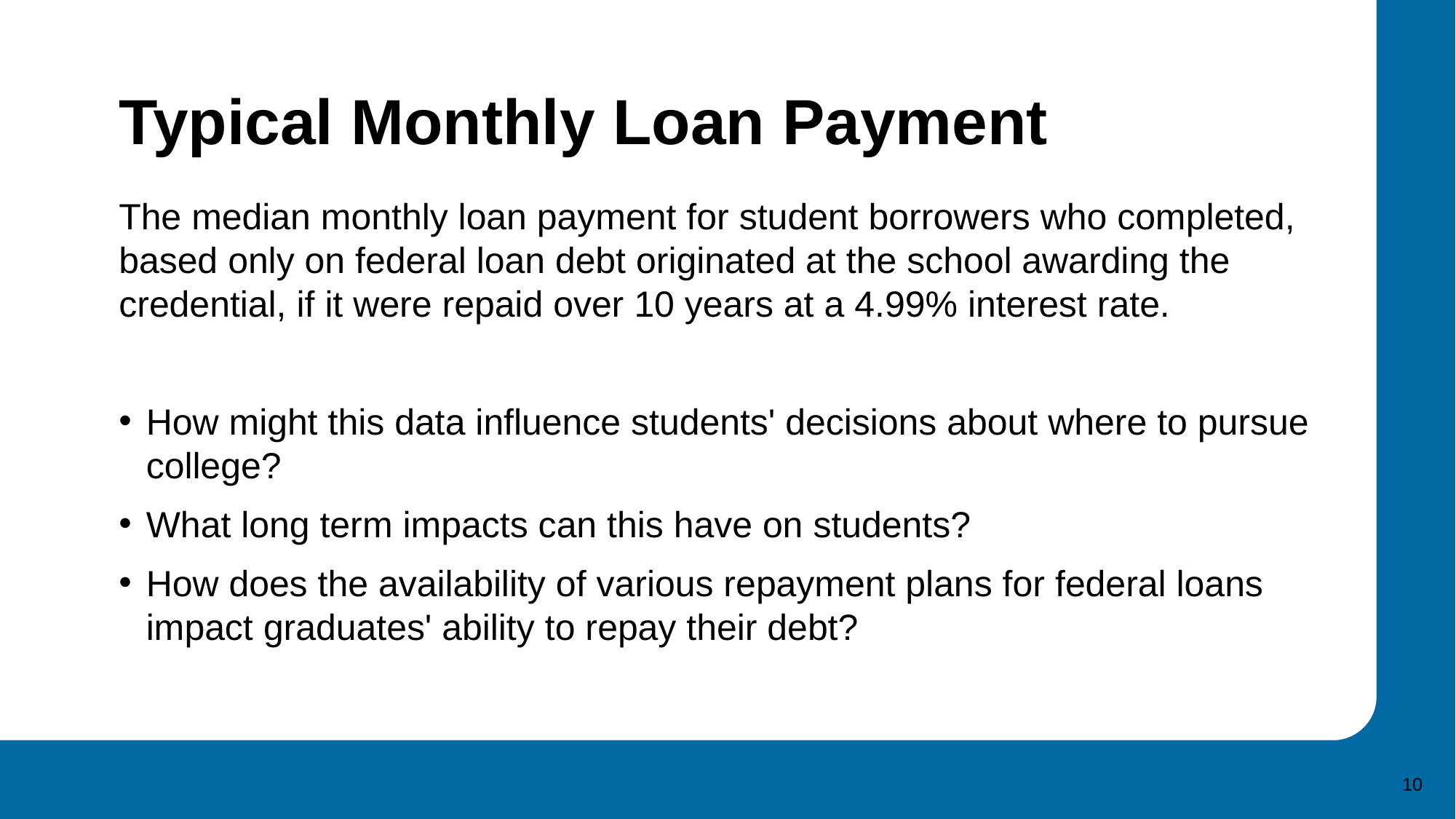

# Typical Monthly Loan Payment
The median monthly loan payment for student borrowers who completed, based only on federal loan debt originated at the school awarding the credential, if it were repaid over 10 years at a 4.99% interest rate.

How might this data influence students' decisions about where to pursue college?
What long term impacts can this have on students?
How does the availability of various repayment plans for federal loans impact graduates' ability to repay their debt?

10